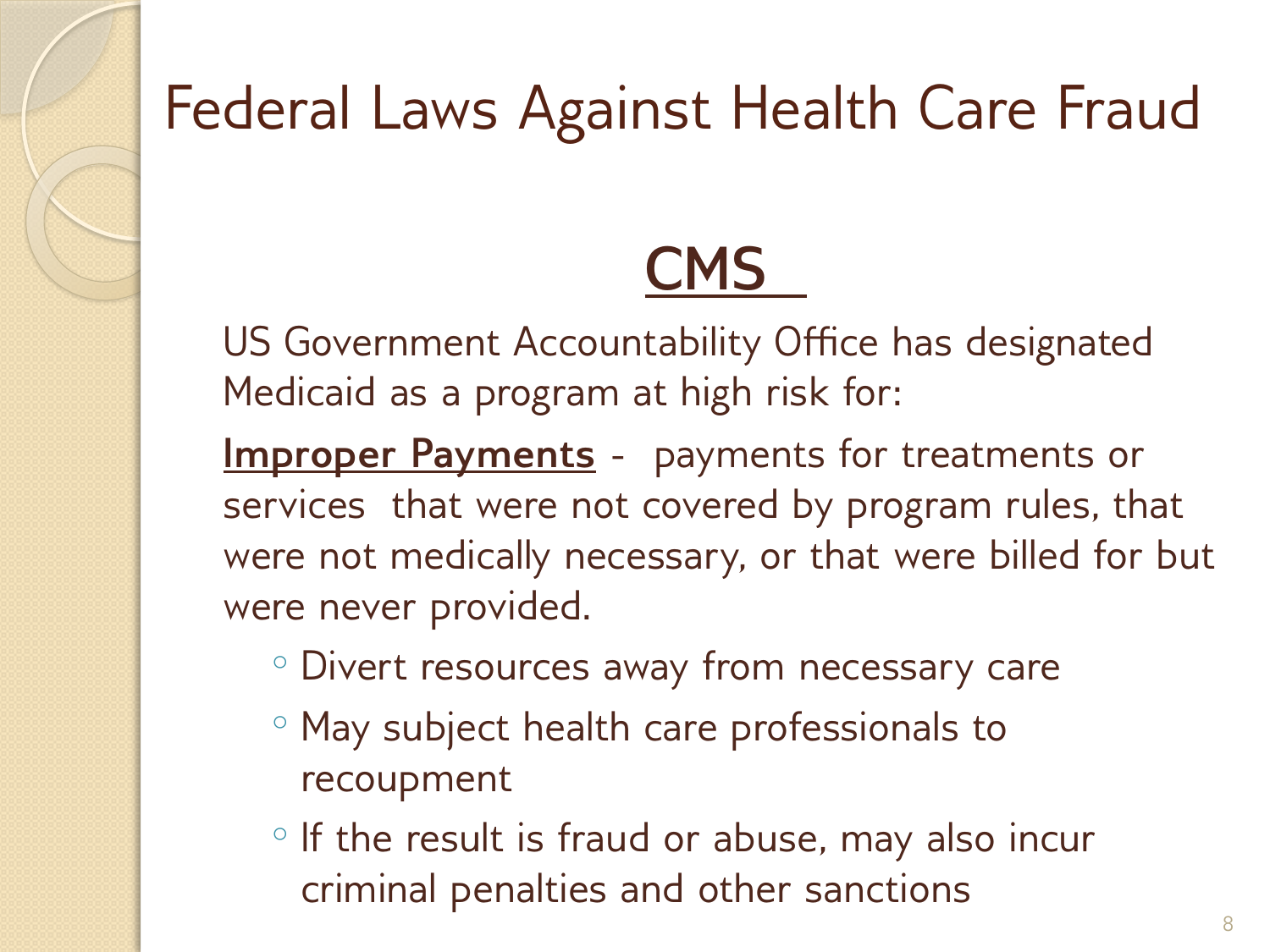

# Federal Laws Against Health Care Fraud
CMS
US Government Accountability Office has designated Medicaid as a program at high risk for:
Improper Payments -  payments for treatments or services  that were not covered by program rules, that were not medically necessary, or that were billed for but were never provided.
Divert resources away from necessary care
May subject health care professionals to recoupment
If the result is fraud or abuse, may also incur criminal penalties and other sanctions
8